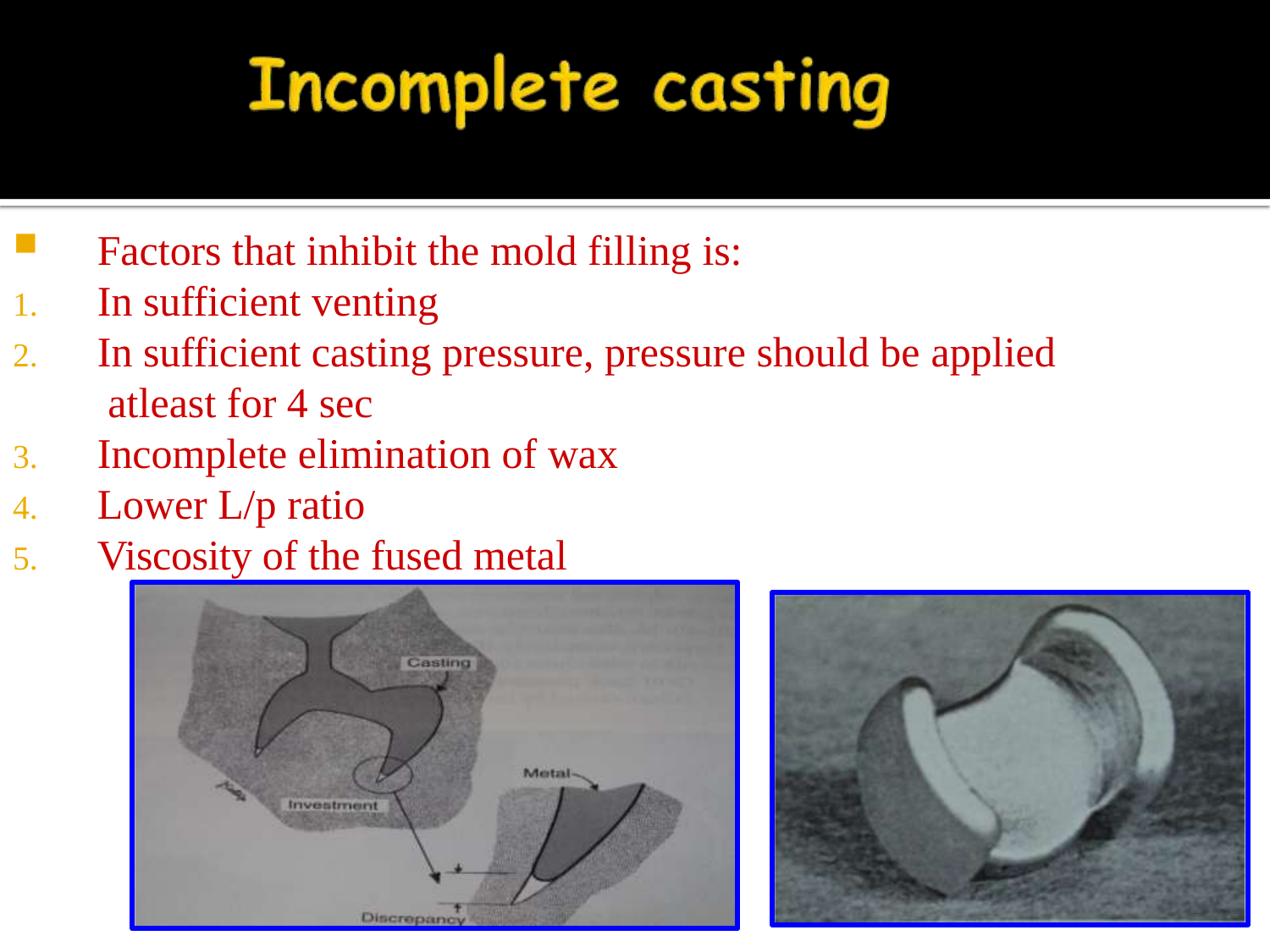

Factors that inhibit the mold filling is:
In sufficient venting
In sufficient casting pressure, pressure should be applied  atleast for 4 sec
Incomplete elimination of wax
Lower L/p ratio
Viscosity of the fused metal